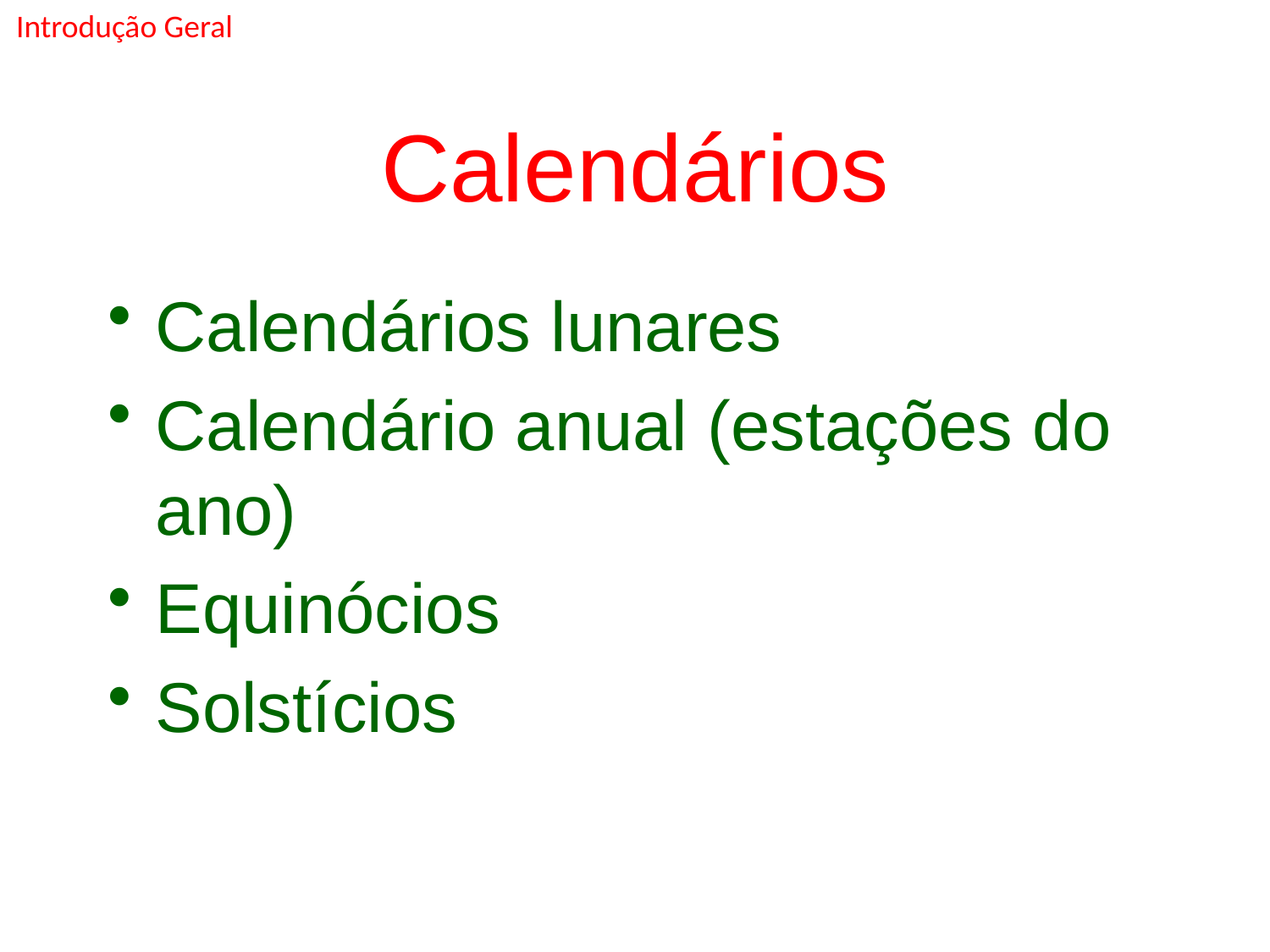

Introdução Geral
# Calendários
Calendários lunares
Calendário anual (estações do ano)
Equinócios
Solstícios